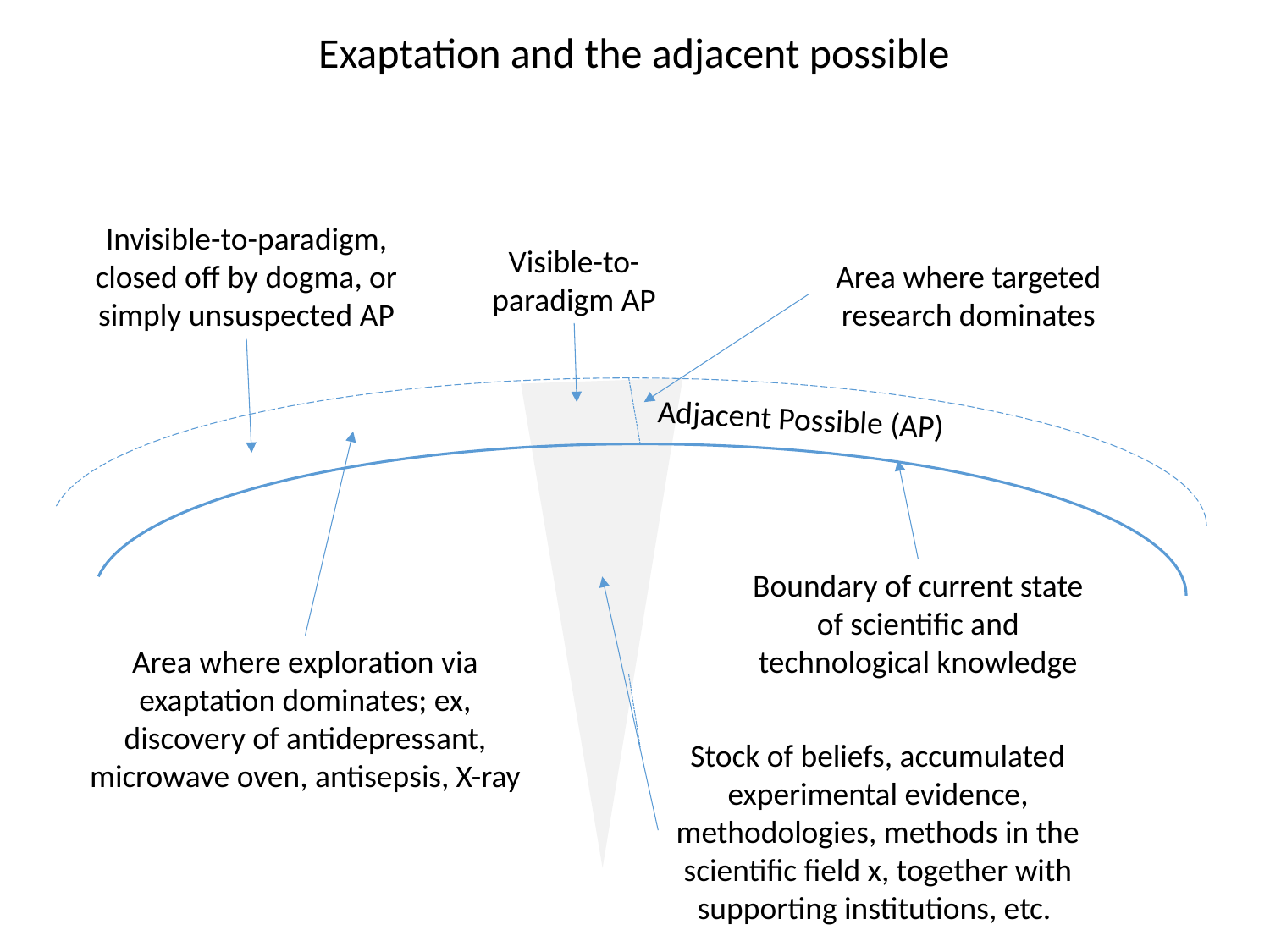

Exaptation and the adjacent possible
Invisible-to-paradigm, closed off by dogma, or simply unsuspected AP
Visible-to-paradigm AP
Area where targeted research dominates

Adjacent Possible (AP)
Boundary of current state of scientific and technological knowledge
Area where exploration via exaptation dominates; ex, discovery of antidepressant, microwave oven, antisepsis, X-ray
Stock of beliefs, accumulated experimental evidence, methodologies, methods in the scientific field x, together with supporting institutions, etc.